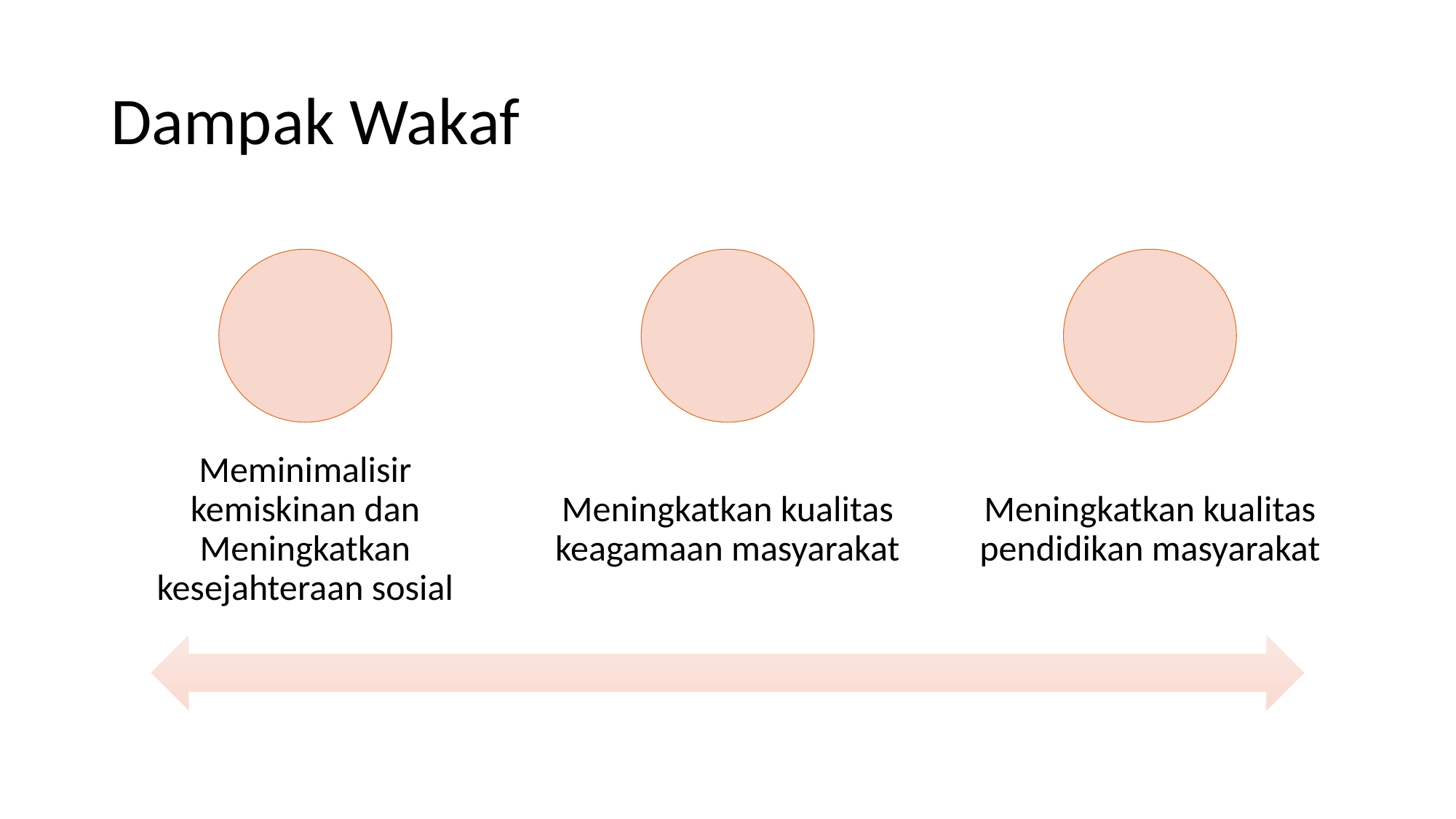

# Dampak Wakaf
Meminimalisir kemiskinan dan Meningkatkan kesejahteraan sosial
Meningkatkan kualitas keagamaan masyarakat
Meningkatkan kualitas pendidikan masyarakat